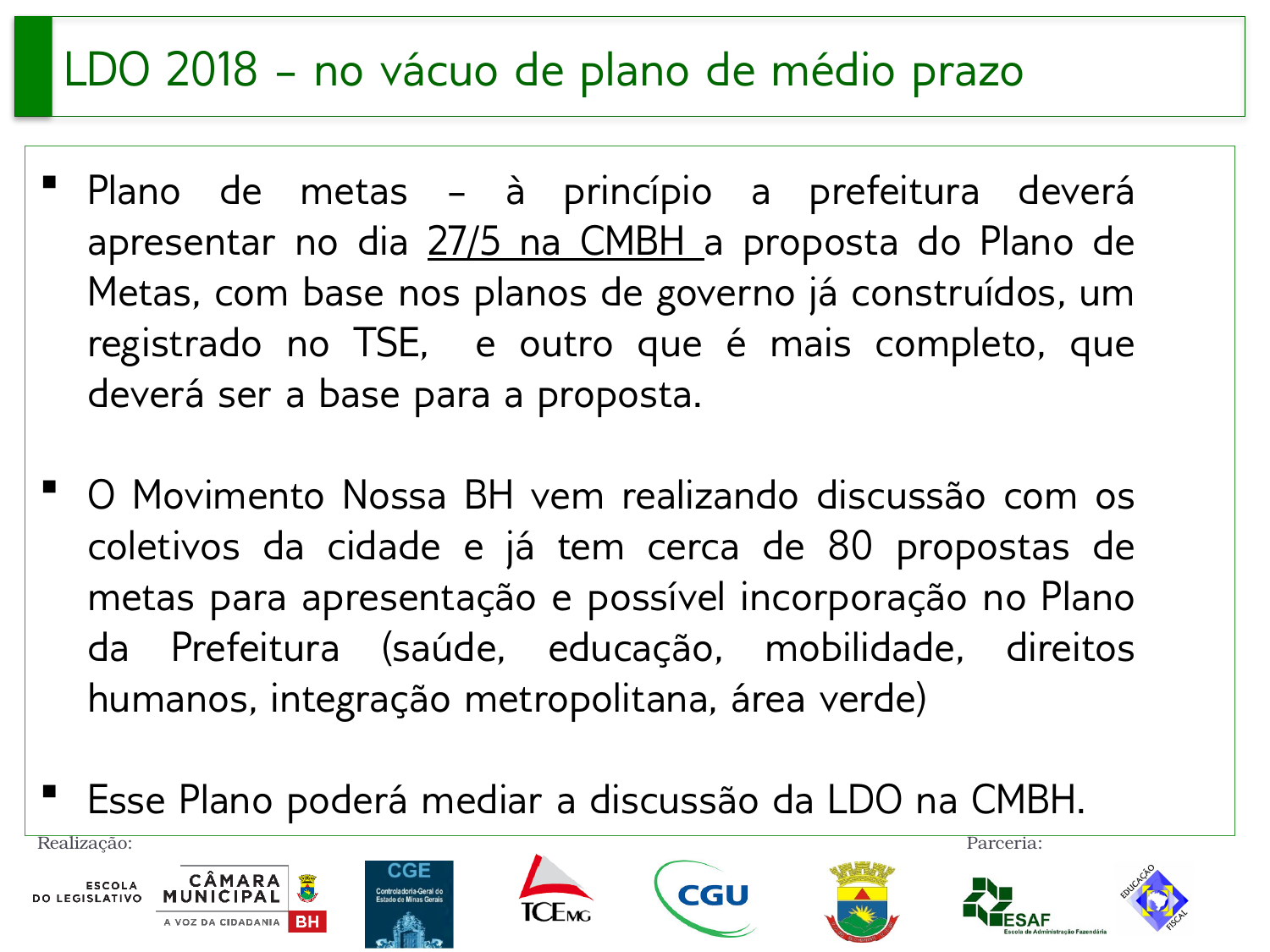

# LDO 2018 – no vácuo de plano de médio prazo

Plano de metas – à princípio a prefeitura deverá apresentar no dia 27/5 na CMBH a proposta do Plano de Metas, com base nos planos de governo já construídos, um registrado no TSE,  e outro que é mais completo, que deverá ser a base para a proposta.

O Movimento Nossa BH vem realizando discussão com os coletivos da cidade e já tem cerca de 80 propostas de metas para apresentação e possível incorporação no Plano da Prefeitura (saúde, educação, mobilidade, direitos humanos, integração metropolitana, área verde)

Esse Plano poderá mediar a discussão da LDO na CMBH.